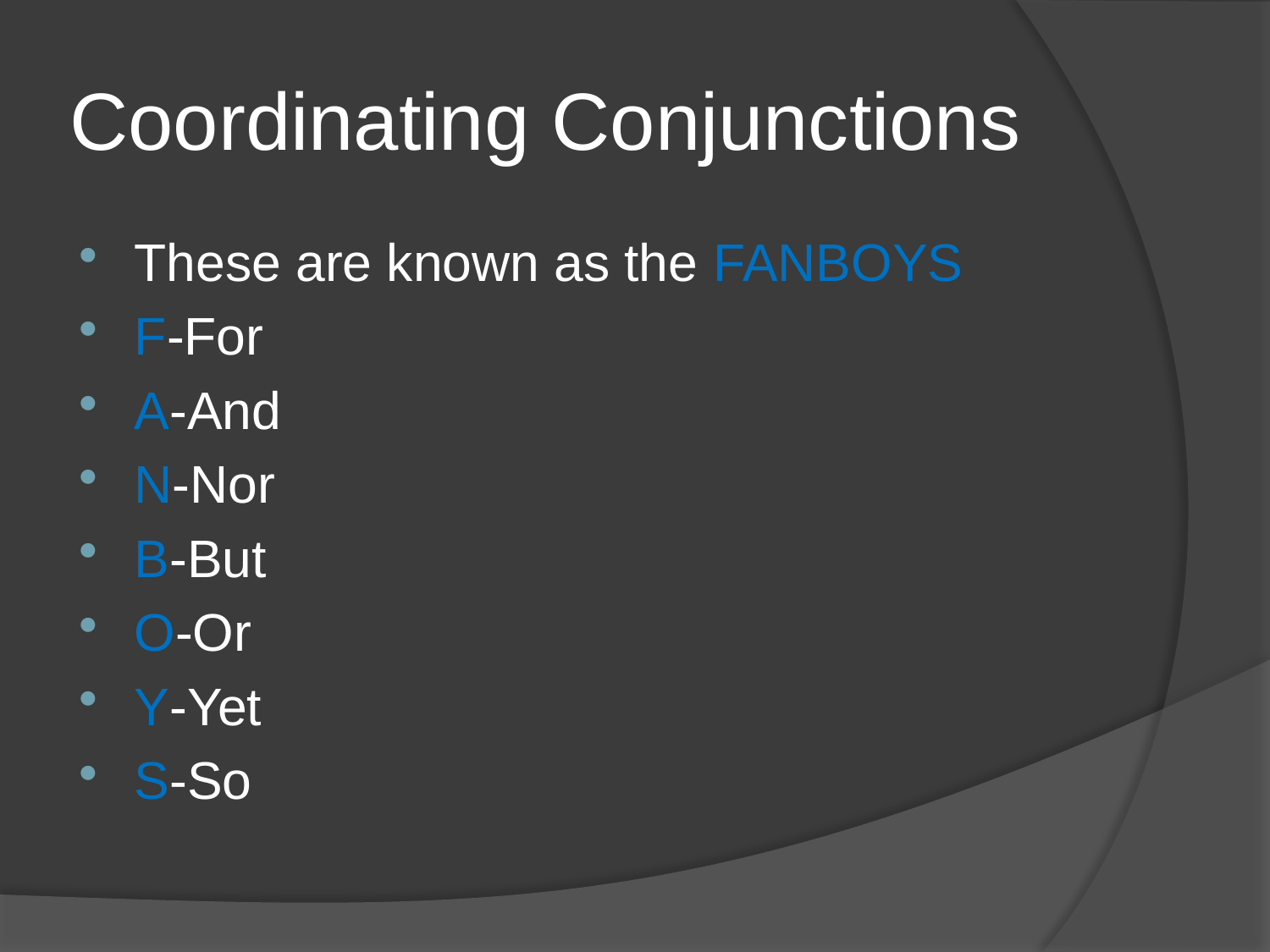

# Coordinating Conjunctions
These are known as the FANBOYS
F-For
A-And
N-Nor
B-But
O-Or
Y-Yet
S-So